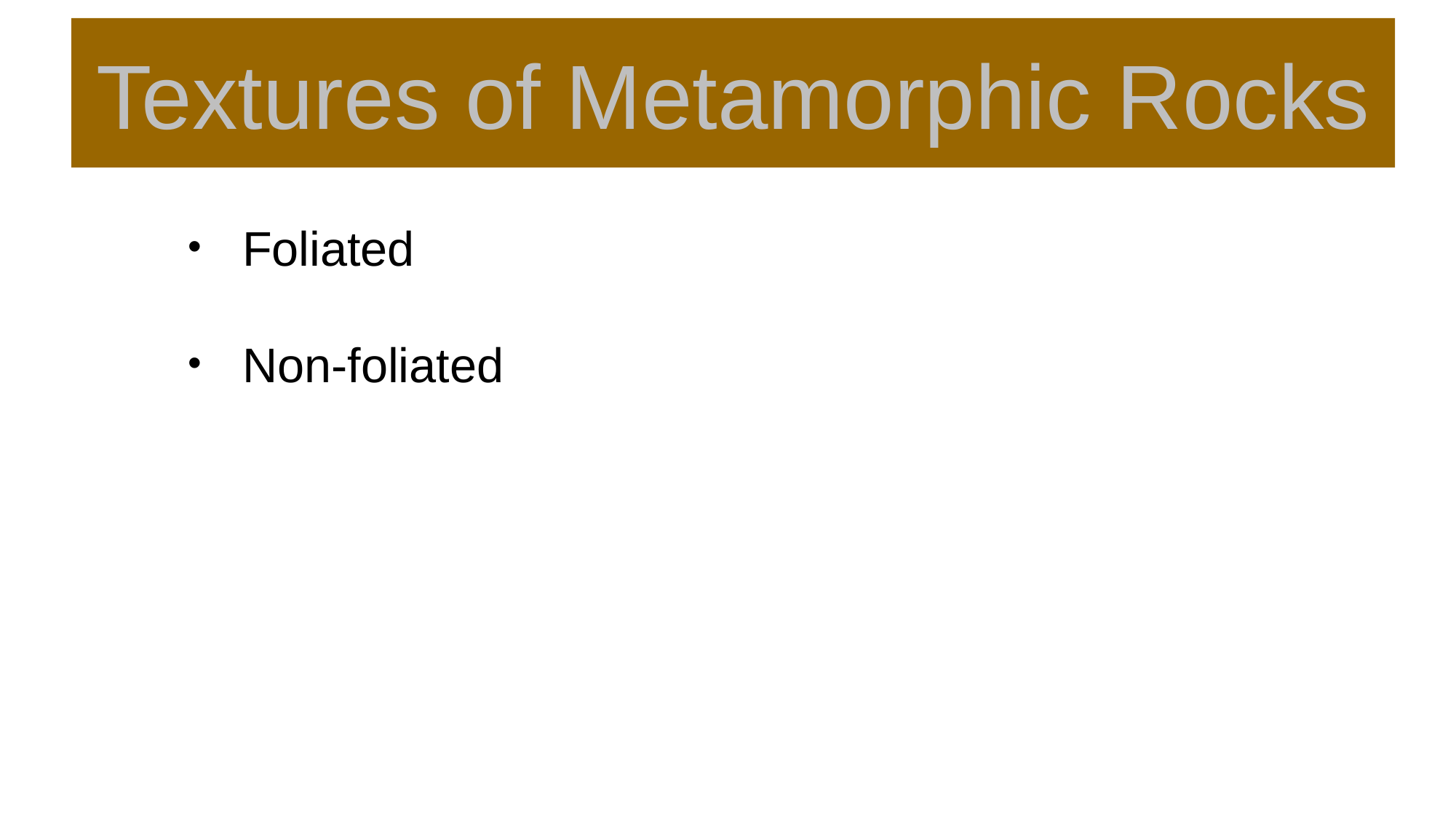

# Textures of Metamorphic Rocks
Foliated

Non-foliated